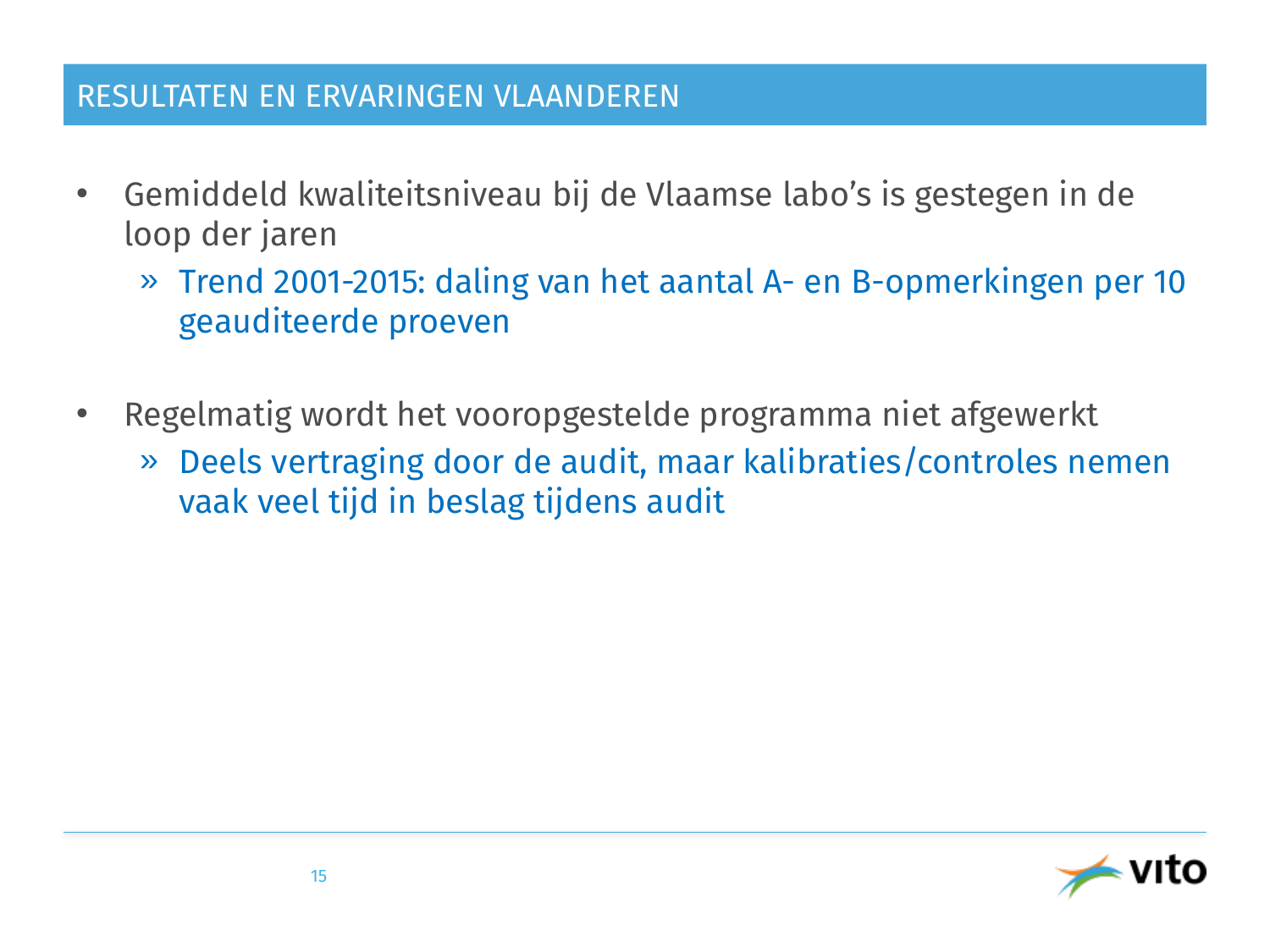

# Resultaten en ervaringen Vlaanderen
Gemiddeld kwaliteitsniveau bij de Vlaamse labo’s is gestegen in de loop der jaren
Trend 2001-2015: daling van het aantal A- en B-opmerkingen per 10 geauditeerde proeven

Regelmatig wordt het vooropgestelde programma niet afgewerkt
Deels vertraging door de audit, maar kalibraties/controles nemen vaak veel tijd in beslag tijdens audit

15